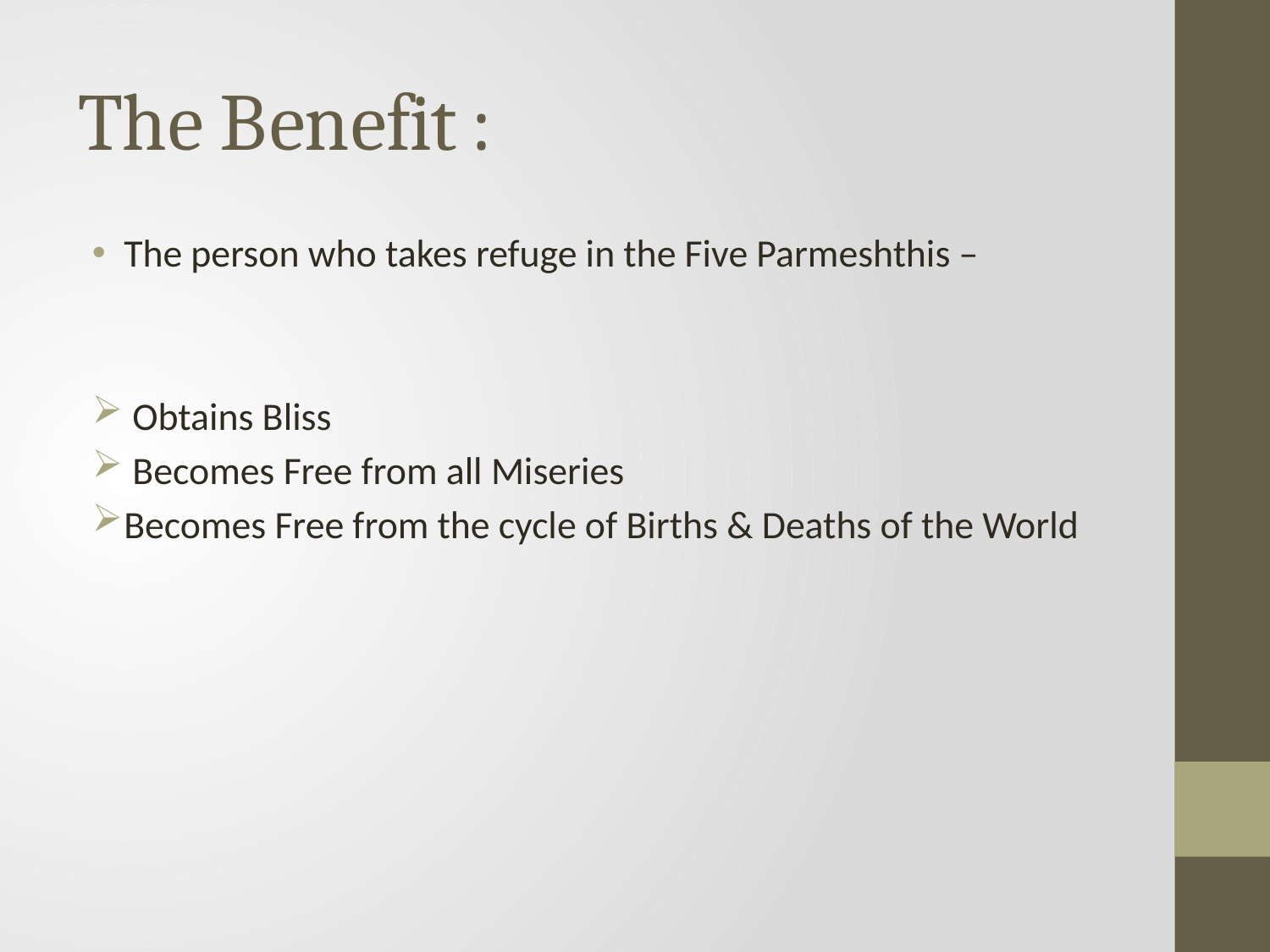

# The Benefit :
The person who takes refuge in the Five Parmeshthis –

 Obtains Bliss
 Becomes Free from all Miseries
Becomes Free from the cycle of Births & Deaths of the World